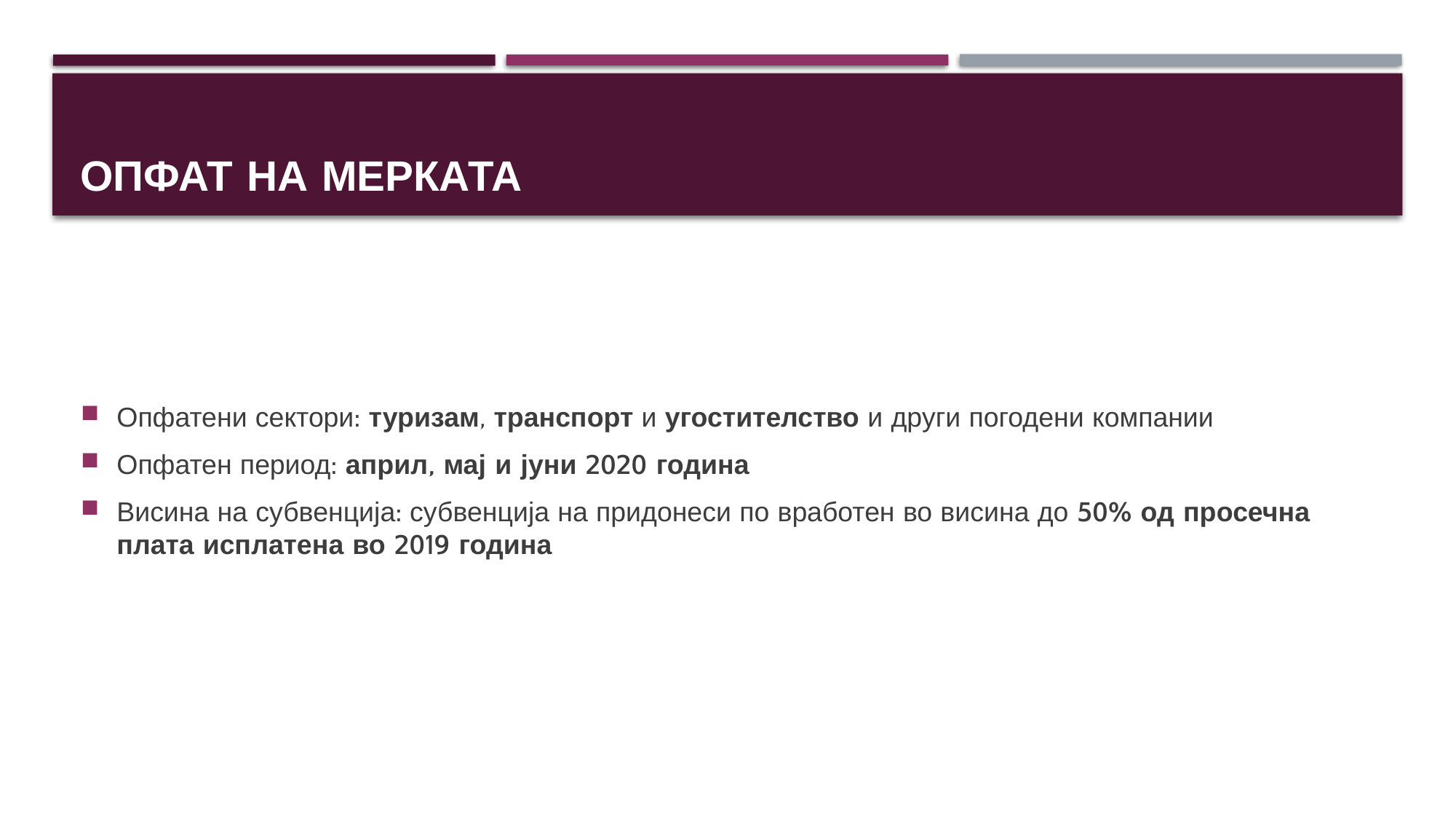

# Опфат на мерката
Опфатени сектори: туризам, транспорт и угостителство и други погодени компании
Опфатен период: април, мај и јуни 2020 година
Висина на субвенција: субвенција на придонеси по вработен во висина до 50% од просечна плата исплатена во 2019 година